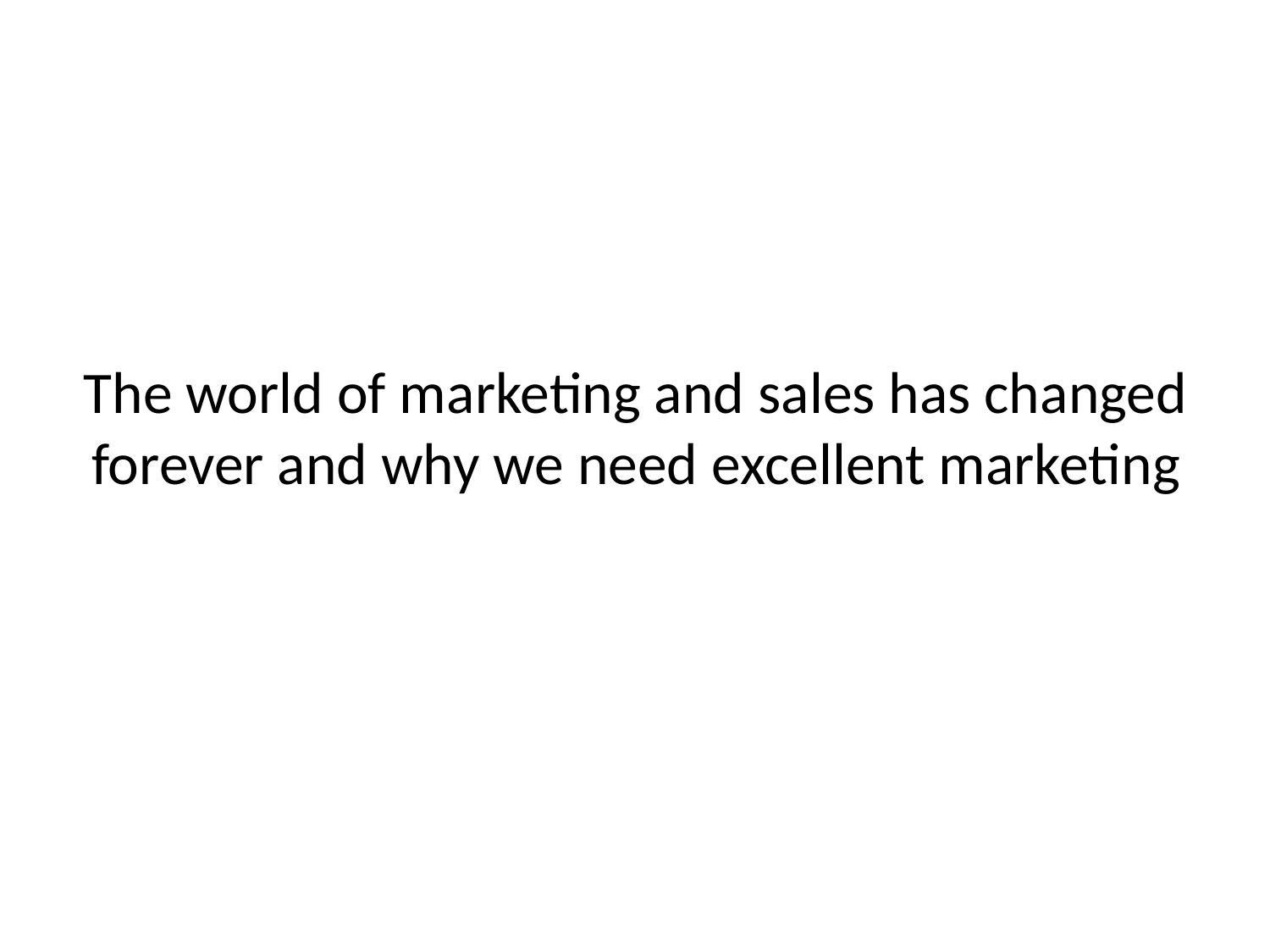

# The world of marketing and sales has changed forever and why we need excellent marketing